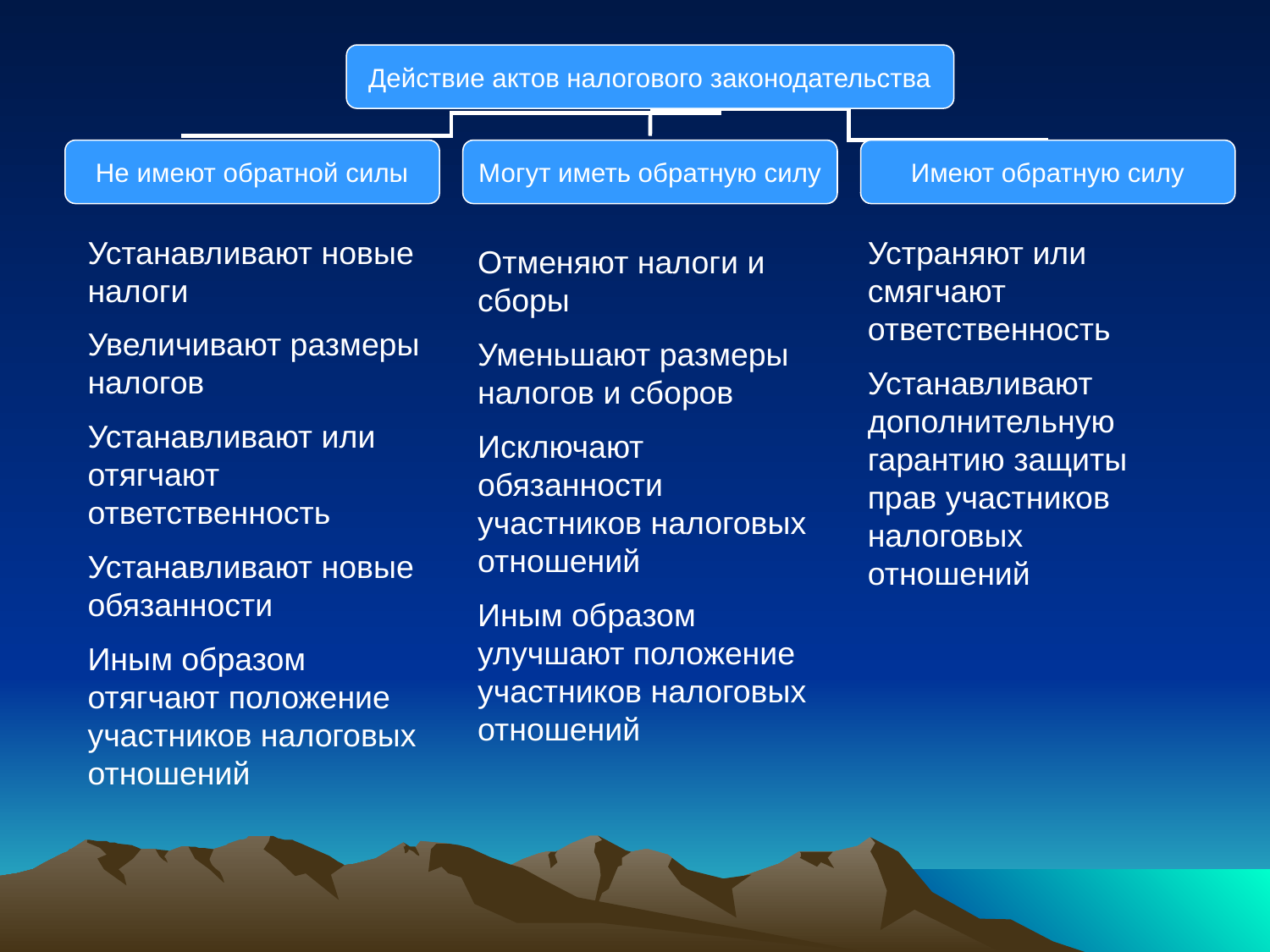

Действие актов налогового законодательства
Не имеют обратной силы
Могут иметь обратную силу
Имеют обратную силу
Устанавливают новые налоги
Увеличивают размеры налогов
Устанавливают или отягчают ответственность
Устанавливают новые обязанности
Иным образом отягчают положение участников налоговых отношений
Устраняют или смягчают ответственность
Устанавливают дополнительную гарантию защиты прав участников налоговых отношений
Отменяют налоги и сборы
Уменьшают размеры налогов и сборов
Исключают обязанности участников налоговых отношений
Иным образом улучшают положение участников налоговых отношений